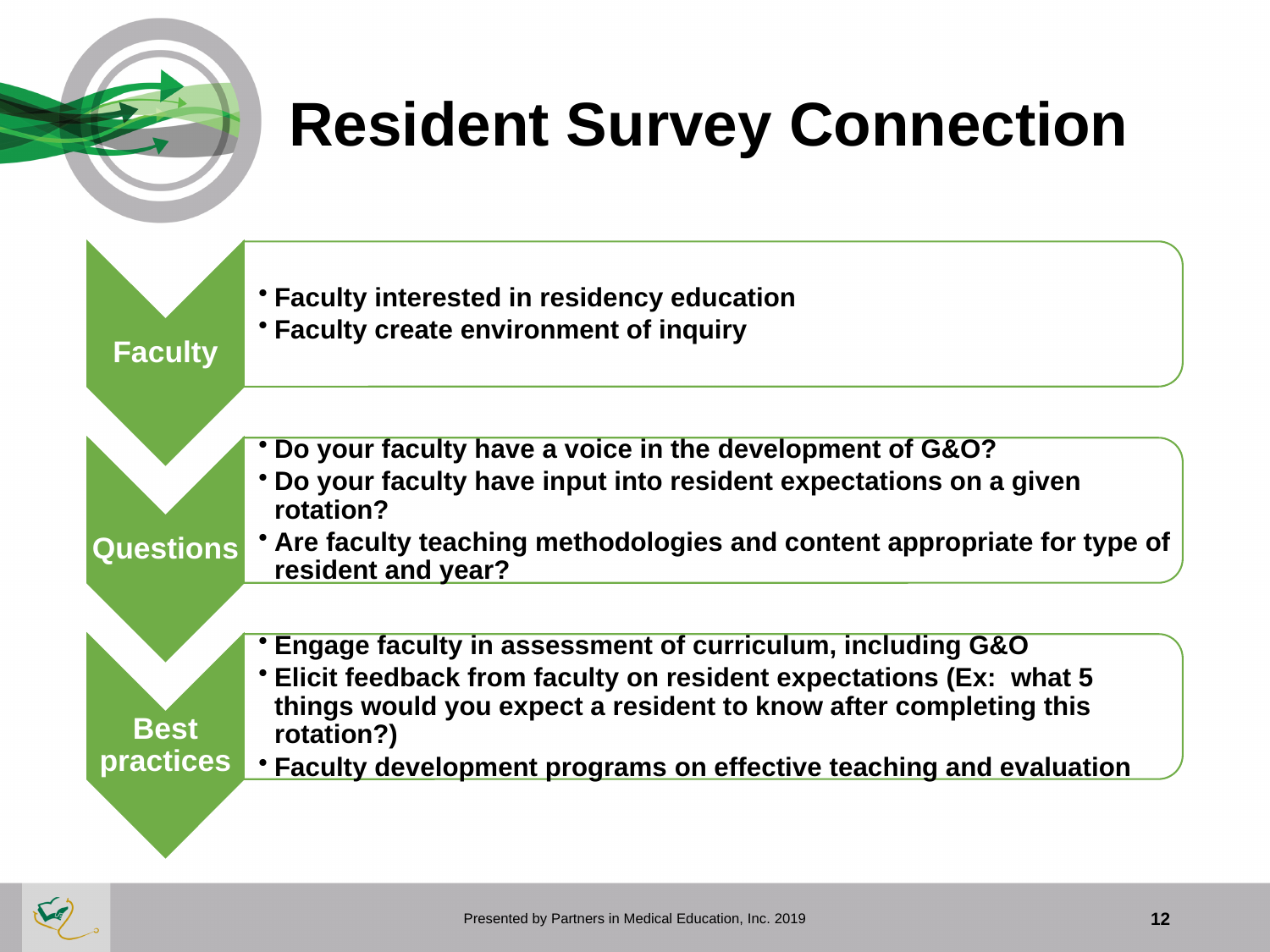

# Resident Survey Connection
Faculty
Faculty interested in residency education
Faculty create environment of inquiry
Questions
Do your faculty have a voice in the development of G&O?
Do your faculty have input into resident expectations on a given rotation?
Are faculty teaching methodologies and content appropriate for type of resident and year?
Best practices
Engage faculty in assessment of curriculum, including G&O
Elicit feedback from faculty on resident expectations (Ex:  what 5 things would you expect a resident to know after completing this rotation?)
Faculty development programs on effective teaching and evaluation
Presented by Partners in Medical Education, Inc. 2019
12